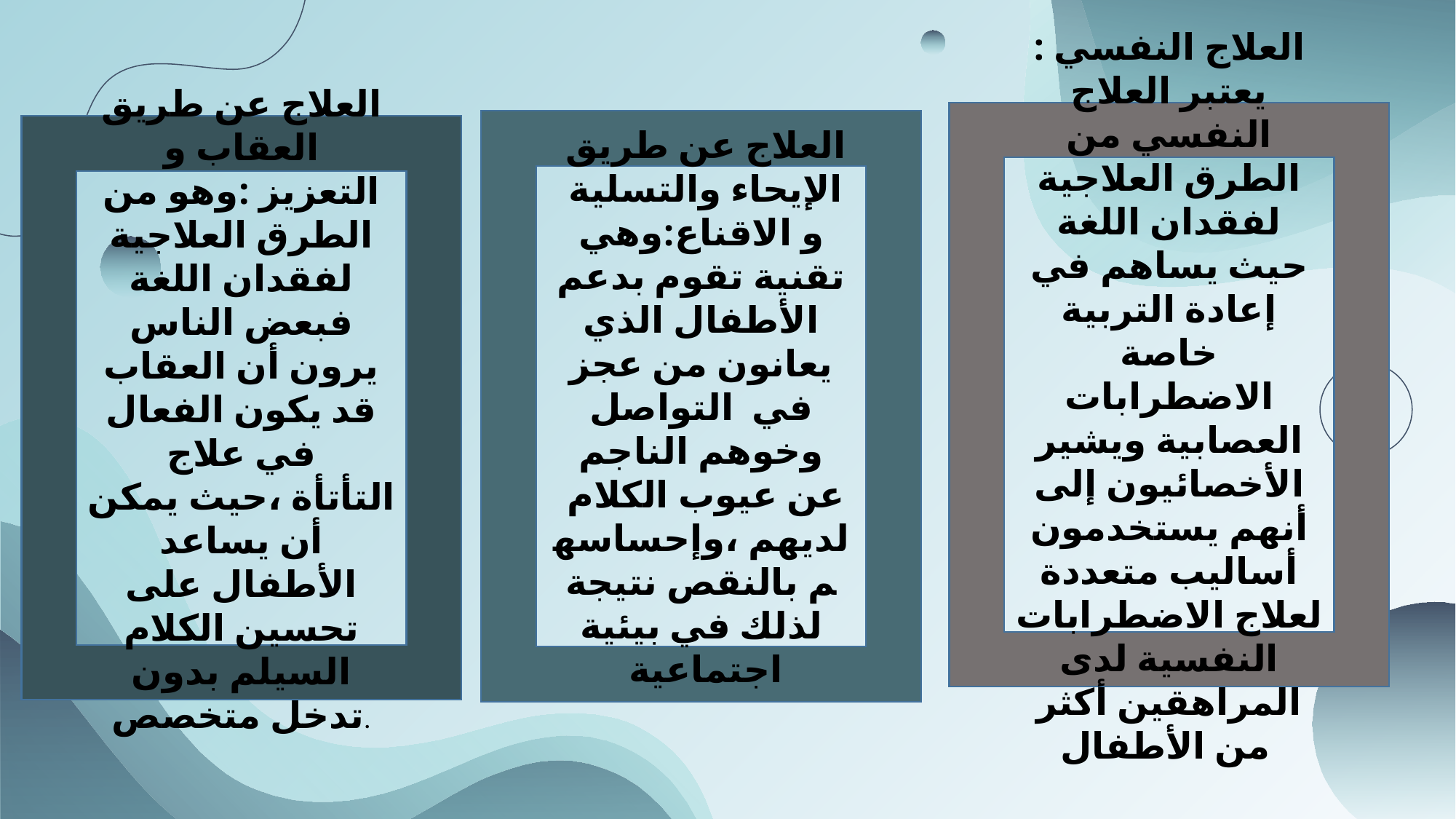

العلاج النفسي : يعتبر العلاج النفسي من الطرق العلاجية لفقدان اللغة حيث يساهم في إعادة التربية خاصة الاضطرابات العصابية ويشير الأخصائيون إلى أنهم يستخدمون أساليب متعددة لعلاج الاضطرابات النفسية لدى المراهقين أكثر من الأطفال
العلاج عن طريق  الإيحاء والتسلية
و الاقناع:وهي تقنية تقوم بدعم الأطفال الذي يعانون من عجز في  التواصل وخوهم الناجم عن عيوب الكلام  لديهم ،وإحساسهم بالنقص نتيجة لذلك في بيئية اجتماعية
العلاج عن طريق العقاب و التعزيز :وهو من الطرق العلاجية لفقدان اللغة فبعض الناس يرون أن العقاب قد يكون الفعال في علاج التأتأة ،حيث يمكن أن يساعد الأطفال على تحسين الكلام السيلم بدون تدخل متخصص.